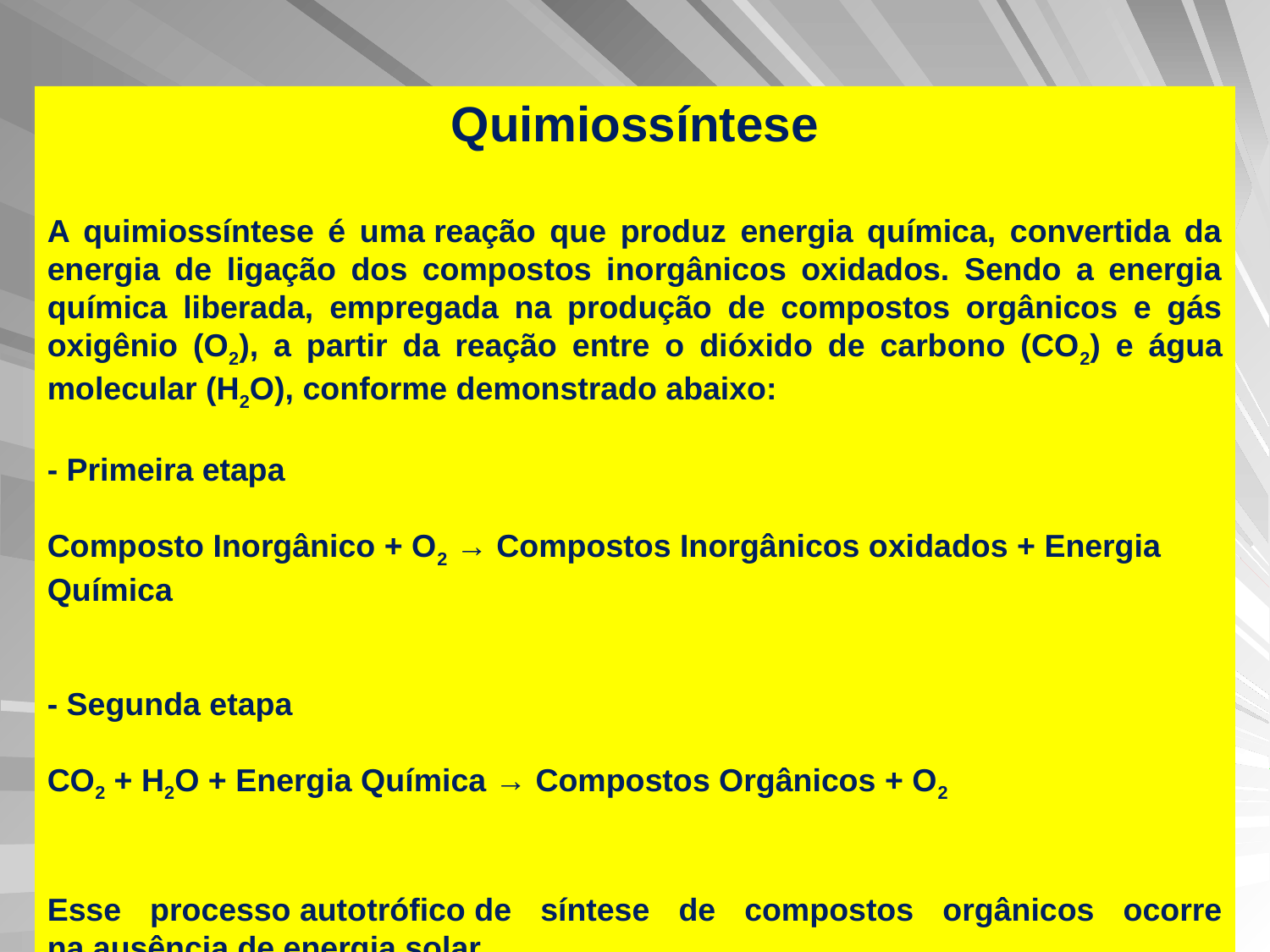

#
Quimiossíntese

A quimiossíntese é uma reação que produz energia química, convertida da energia de ligação dos compostos inorgânicos oxidados. Sendo a energia química liberada, empregada na produção de compostos orgânicos e gás oxigênio (O2), a partir da reação entre o dióxido de carbono (CO2) e água molecular (H2O), conforme demonstrado abaixo:

- Primeira etapa
Composto Inorgânico + O2 → Compostos Inorgânicos oxidados + Energia Química
- Segunda etapa
CO2 + H2O + Energia Química → Compostos Orgânicos + O2

Esse processo autotrófico de síntese de compostos orgânicos ocorre na ausência de energia solar.